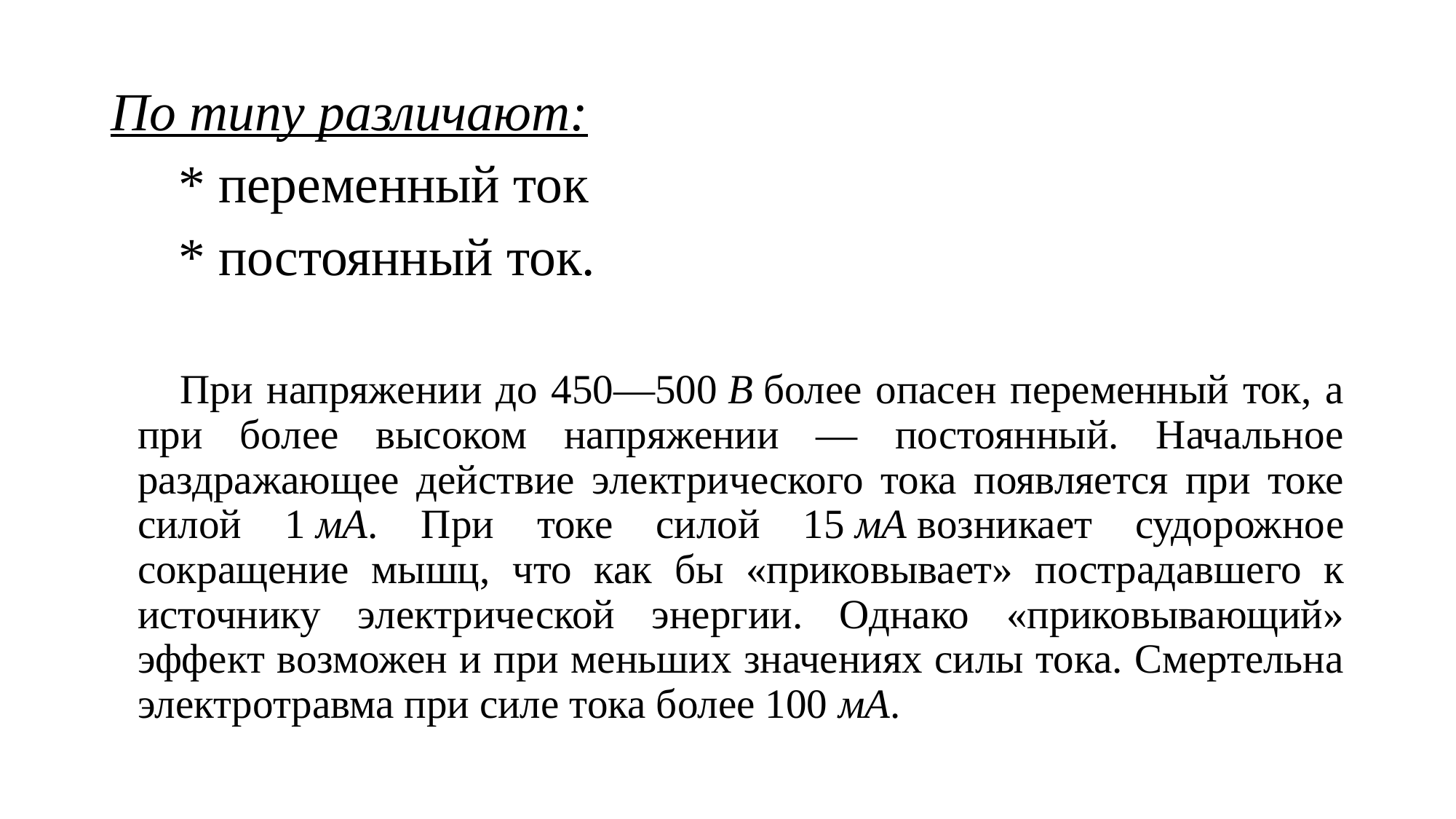

По типу различают:
     * переменный ток
     * постоянный ток.

     При напряжении до 450—500 В более опасен переменный ток, а при более высоком напряжении — постоянный. Начальное раздражающее действие электрического тока появляется при токе силой 1 мА. При токе силой 15 мА возникает судорожное сокращение мышц, что как бы «приковывает» пострадавшего к источнику электрической энергии. Однако «приковывающий» эффект возможен и при меньших значениях силы тока. Смертельна электротравма при силе тока более 100 мА.